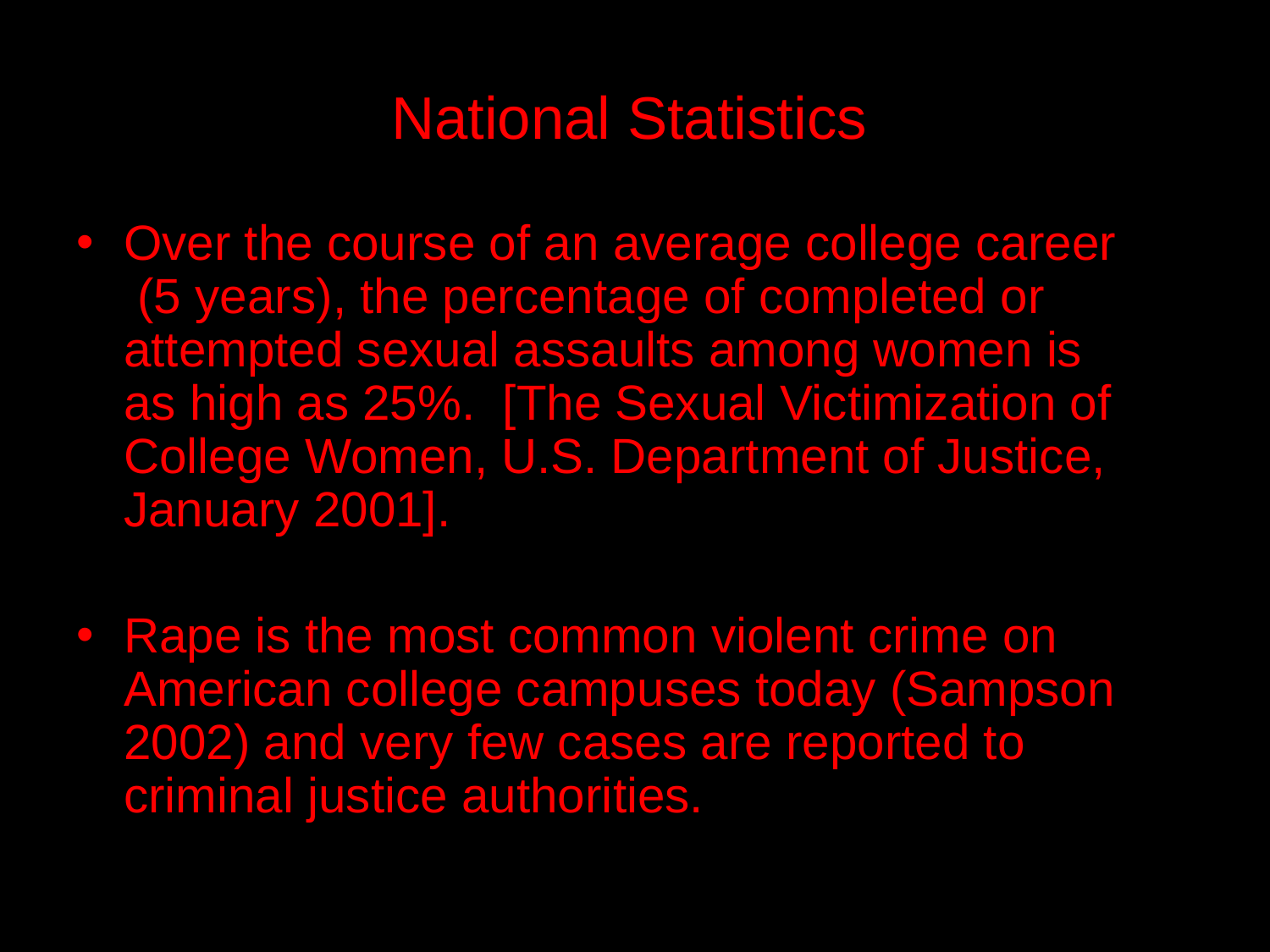

# National Statistics
Over the course of an average college career  (5 years), the percentage of completed or attempted sexual assaults among women is as high as 25%.  [The Sexual Victimization of College Women, U.S. Department of Justice, January 2001].

Rape is the most common violent crime on American college campuses today (Sampson 2002) and very few cases are reported to criminal justice authorities.